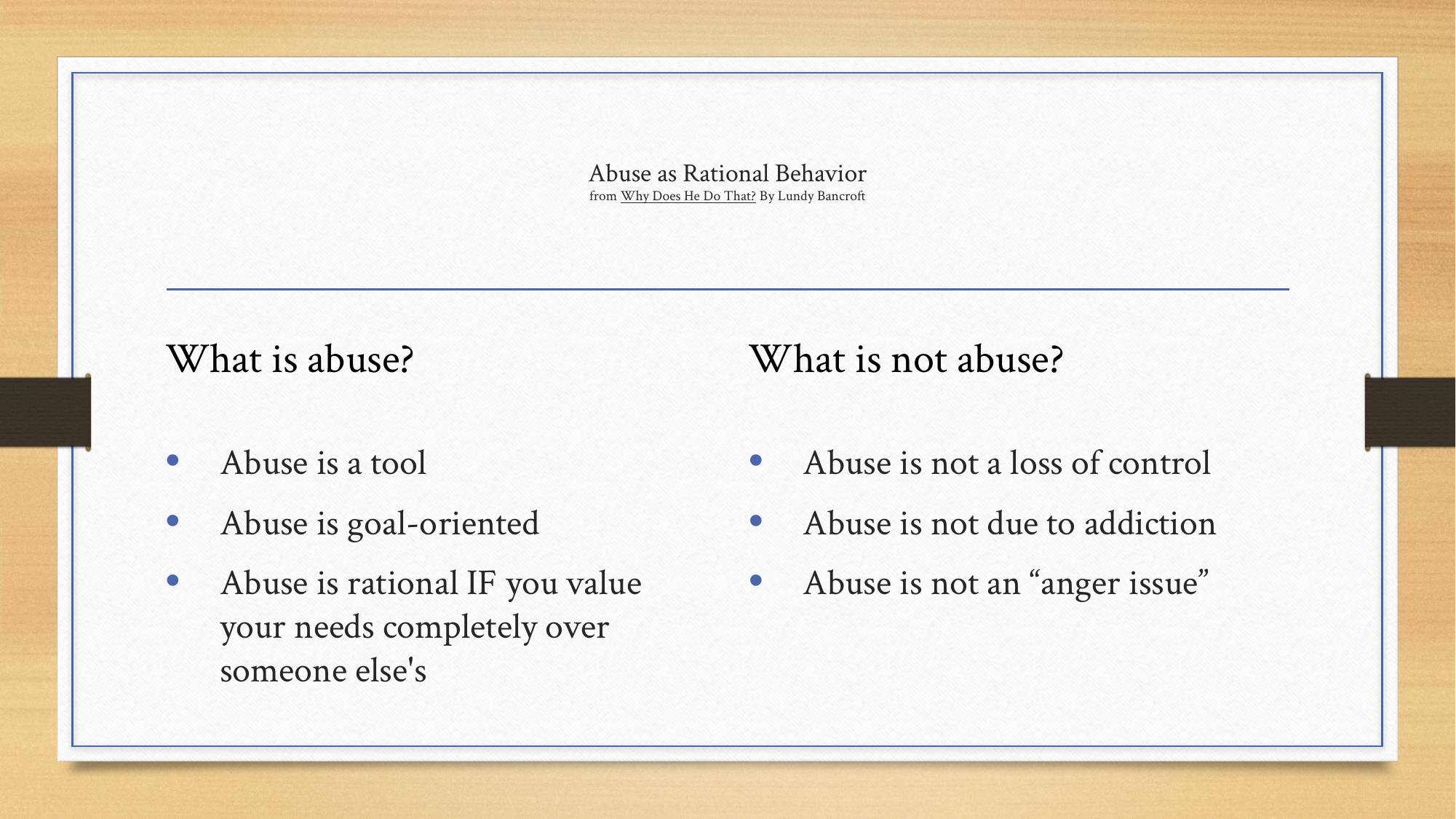

# Abuse as Rational Behavior from Why Does He Do That? By Lundy Bancroft
What is abuse?
What is not abuse?
Abuse is a tool
Abuse is goal-oriented
Abuse is rational IF you value your needs completely over someone else's

Abuse is not a loss of control
Abuse is not due to addiction
Abuse is not an “anger issue”